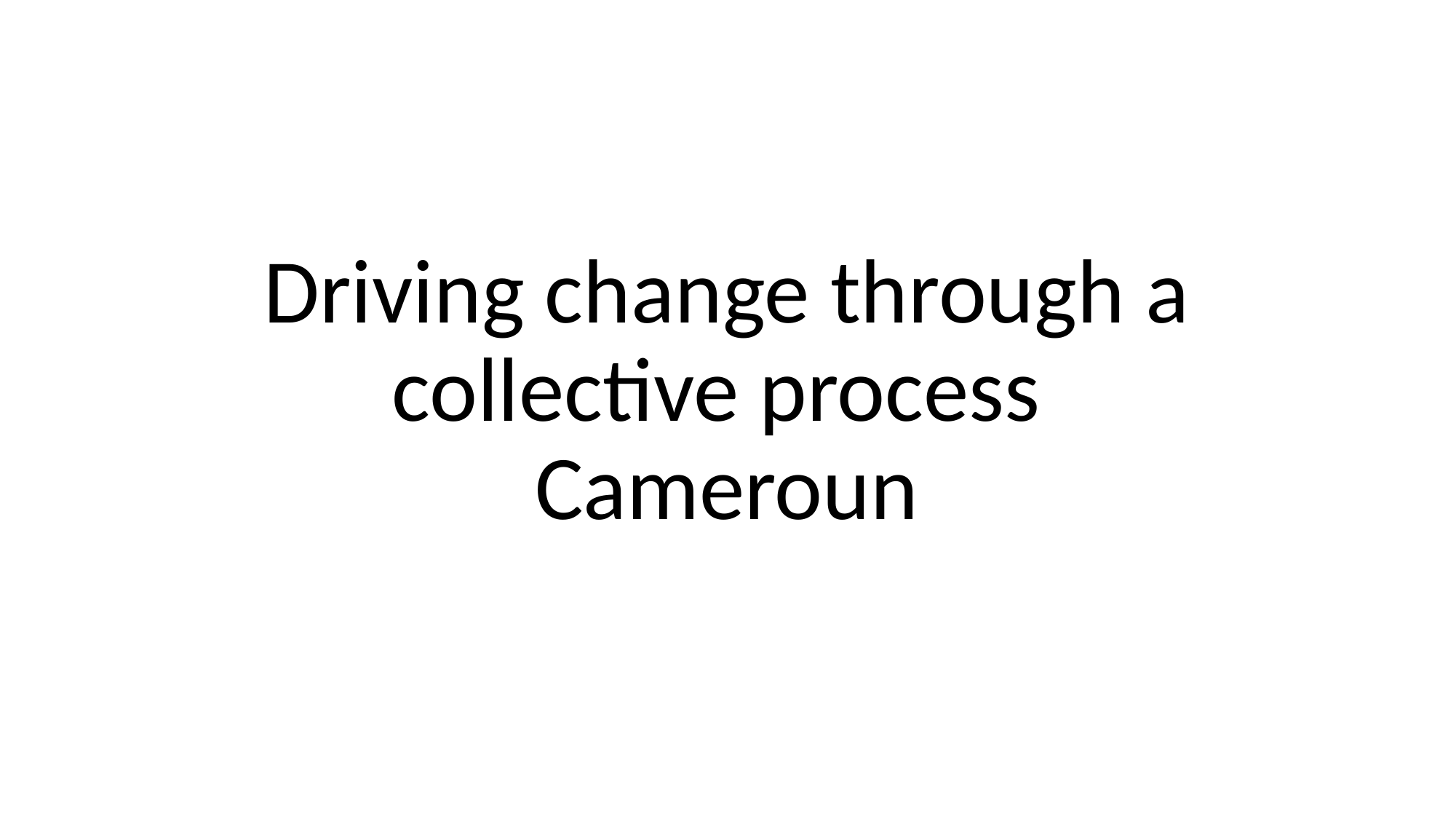

# Driving change through a collective process Cameroun